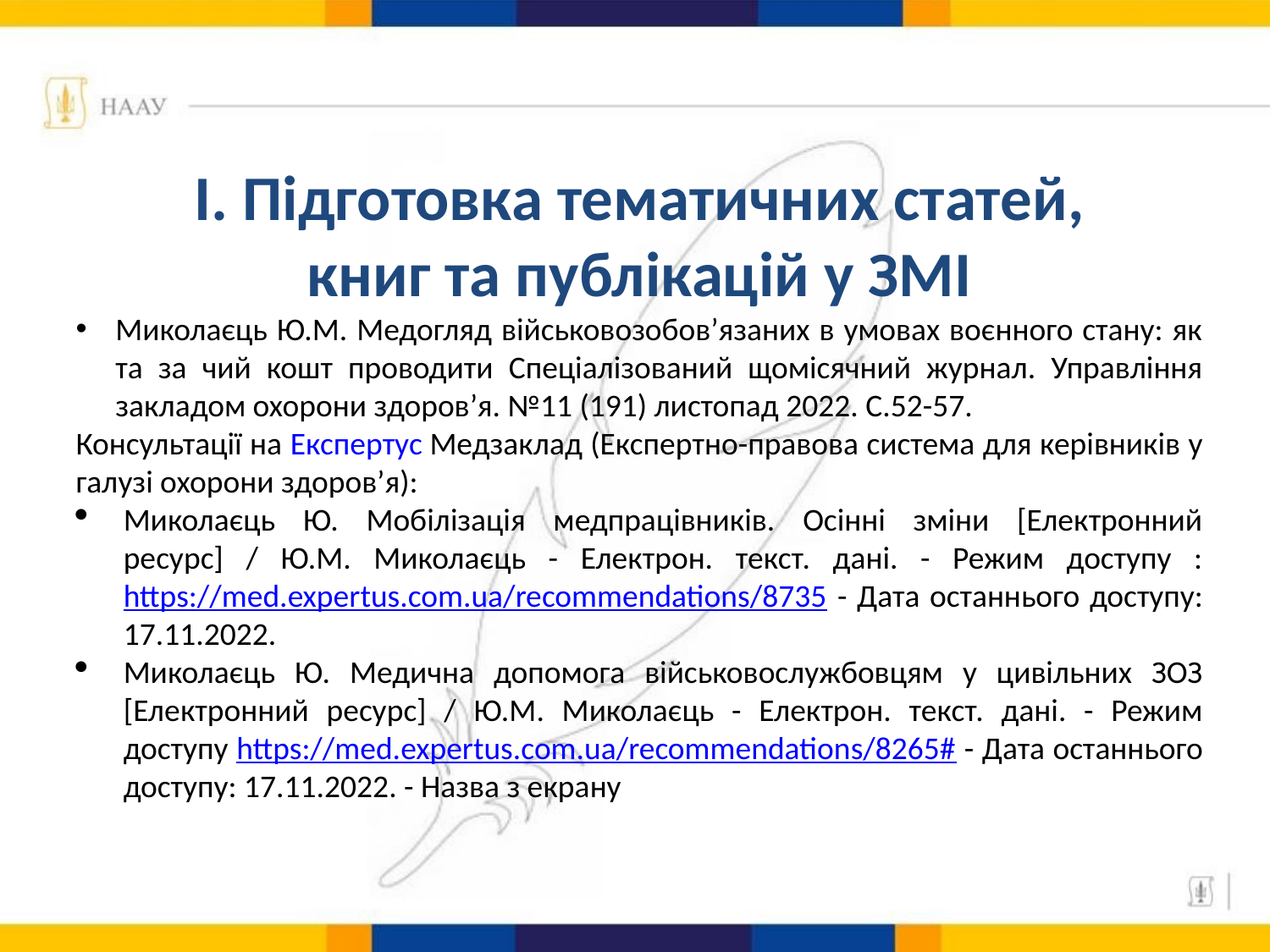

#
І. Підготовка тематичних статей, книг та публікацій у ЗМІ
Миколаєць Ю.М. Медогляд військовозобов’язаних в умовах воєнного стану: як та за чий кошт проводити Спеціалізований щомісячний журнал. Управління закладом охорони здоров’я. №11 (191) листопад 2022. С.52-57.
Консультації на Експертус Медзаклад (Експертно-правова система для керівників у галузі охорони здоров’я):
Миколаєць Ю. Мобілізація медпрацівників. Осінні зміни [Електронний ресурс] / Ю.М. Миколаєць - Електрон. текст. дані. - Режим доступу : https://med.expertus.com.ua/recommendations/8735 - Дата останнього доступу: 17.11.2022.
Миколаєць Ю. Медична допомога військовослужбовцям у цивільних ЗОЗ [Електронний ресурс] / Ю.М. Миколаєць - Електрон. текст. дані. - Режим доступу https://med.expertus.com.ua/recommendations/8265# - Дата останнього доступу: 17.11.2022. - Назва з екрану